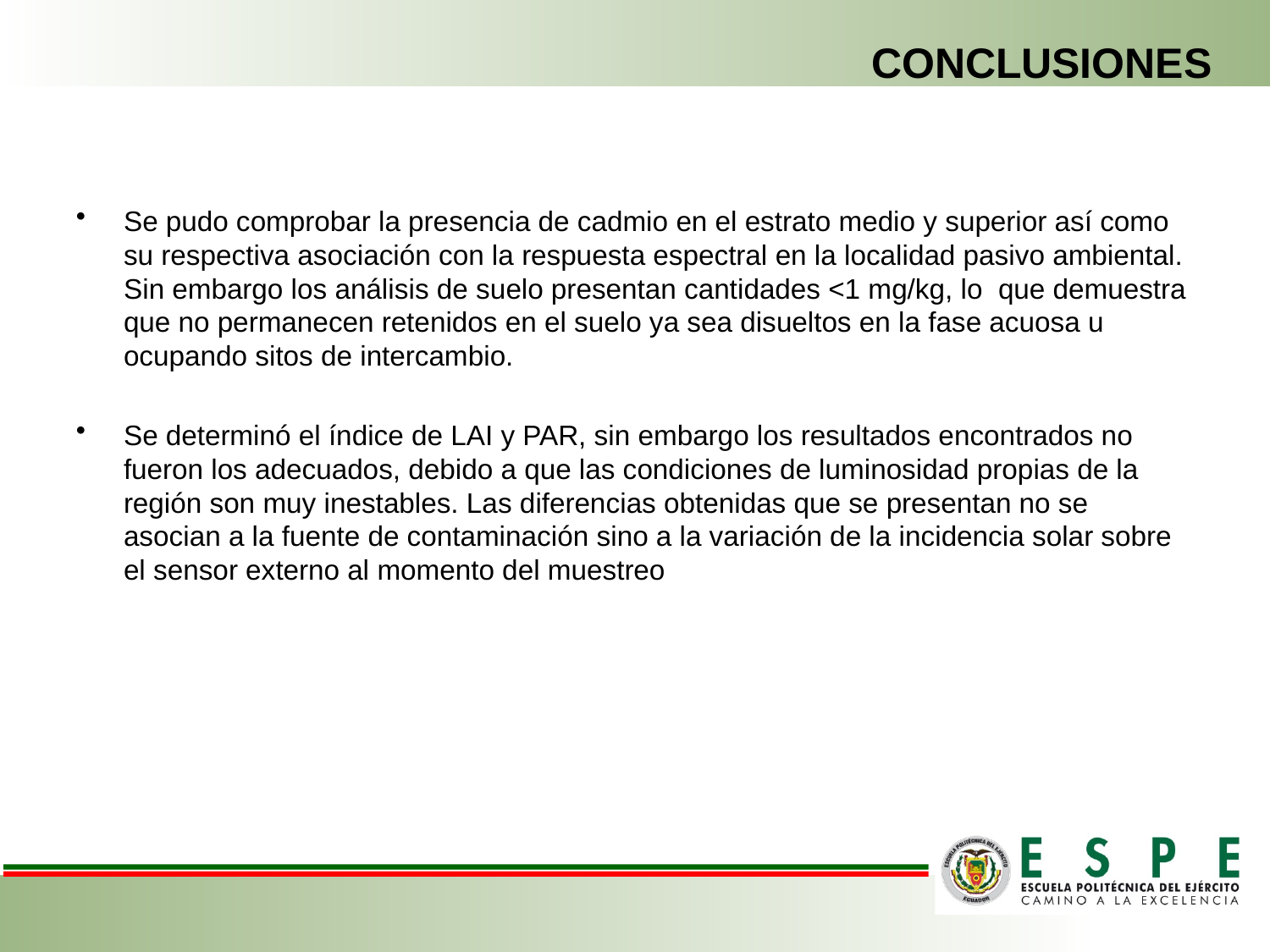

# CONCLUSIONES
Se pudo comprobar la presencia de cadmio en el estrato medio y superior así como su respectiva asociación con la respuesta espectral en la localidad pasivo ambiental. Sin embargo los análisis de suelo presentan cantidades <1 mg/kg, lo  que demuestra que no permanecen retenidos en el suelo ya sea disueltos en la fase acuosa u ocupando sitos de intercambio.

Se determinó el índice de LAI y PAR, sin embargo los resultados encontrados no fueron los adecuados, debido a que las condiciones de luminosidad propias de la región son muy inestables. Las diferencias obtenidas que se presentan no se asocian a la fuente de contaminación sino a la variación de la incidencia solar sobre el sensor externo al momento del muestreo